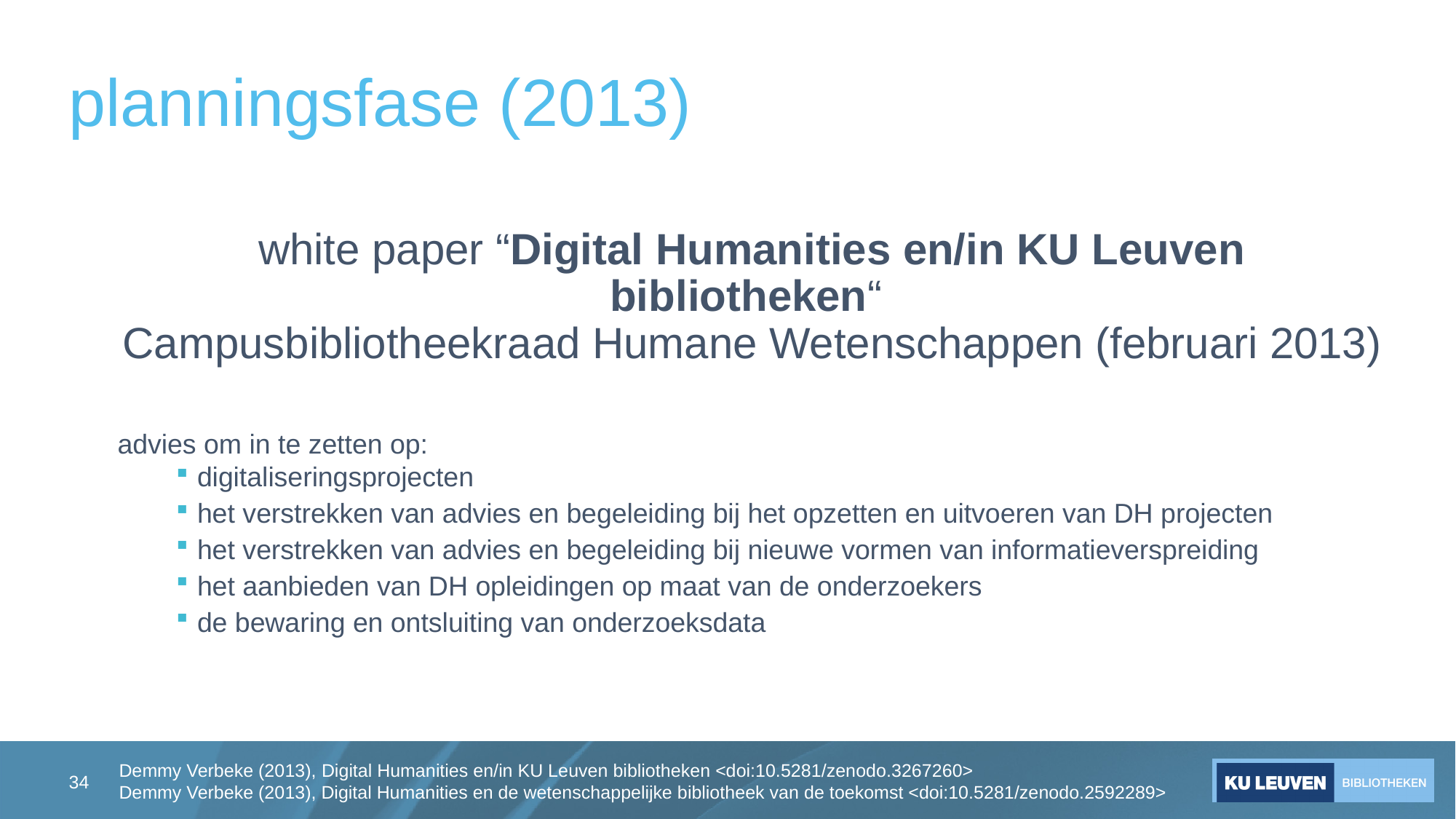

# planningsfase (2013)
white paper “Digital Humanities en/in KU Leuven bibliotheken“
Campusbibliotheekraad Humane Wetenschappen (februari 2013)

advies om in te zetten op:
digitaliseringsprojecten
het verstrekken van advies en begeleiding bij het opzetten en uitvoeren van DH projecten
het verstrekken van advies en begeleiding bij nieuwe vormen van informatieverspreiding
het aanbieden van DH opleidingen op maat van de onderzoekers
de bewaring en ontsluiting van onderzoeksdata

34
Demmy Verbeke (2013), Digital Humanities en/in KU Leuven bibliotheken <doi:10.5281/zenodo.3267260>
Demmy Verbeke (2013), Digital Humanities en de wetenschappelijke bibliotheek van de toekomst <doi:10.5281/zenodo.2592289>